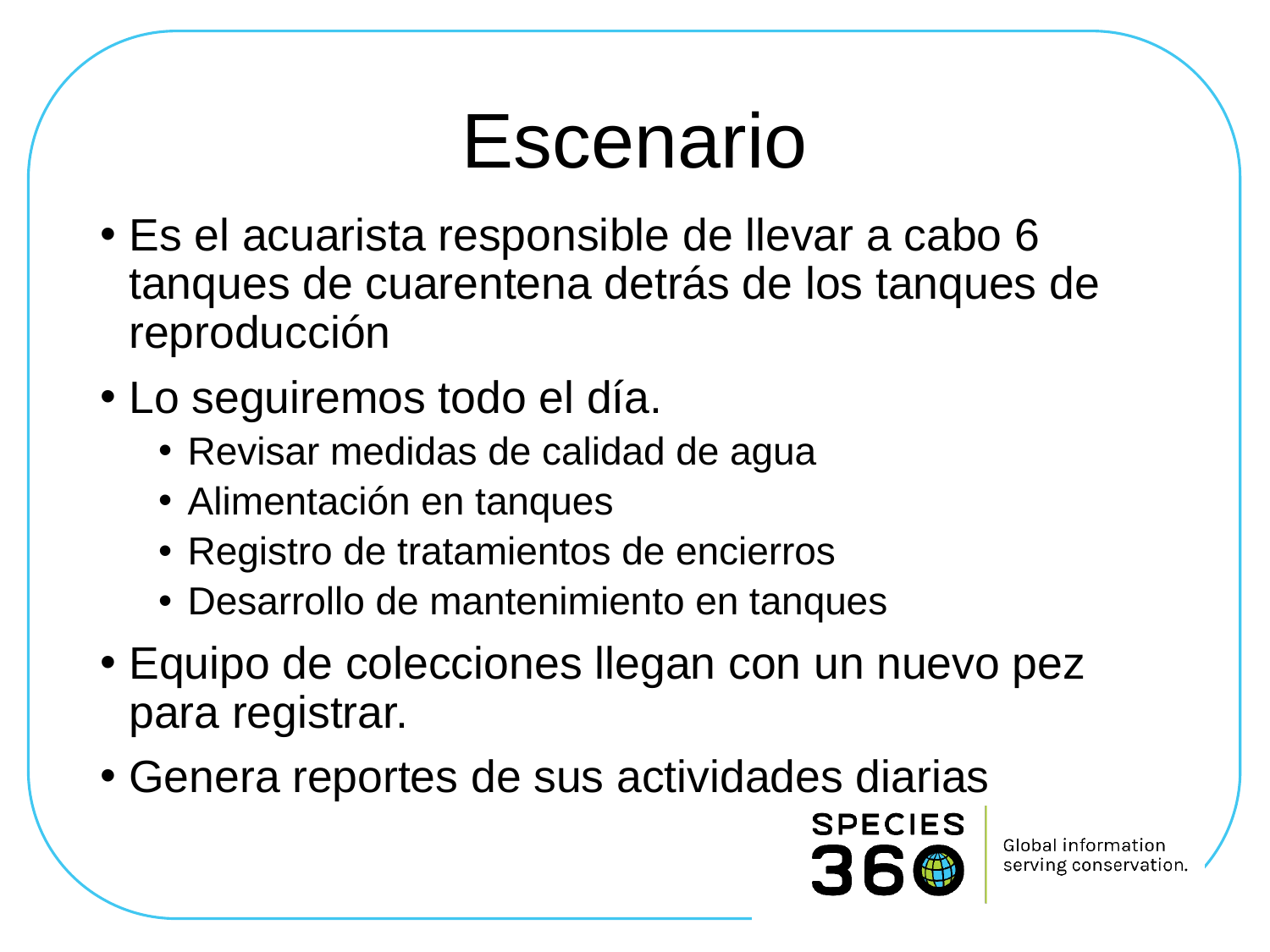

# Escenario
Es el acuarista responsible de llevar a cabo 6 tanques de cuarentena detrás de los tanques de reproducción
Lo seguiremos todo el día.
Revisar medidas de calidad de agua
Alimentación en tanques
Registro de tratamientos de encierros
Desarrollo de mantenimiento en tanques
Equipo de colecciones llegan con un nuevo pez para registrar.
Genera reportes de sus actividades diarias